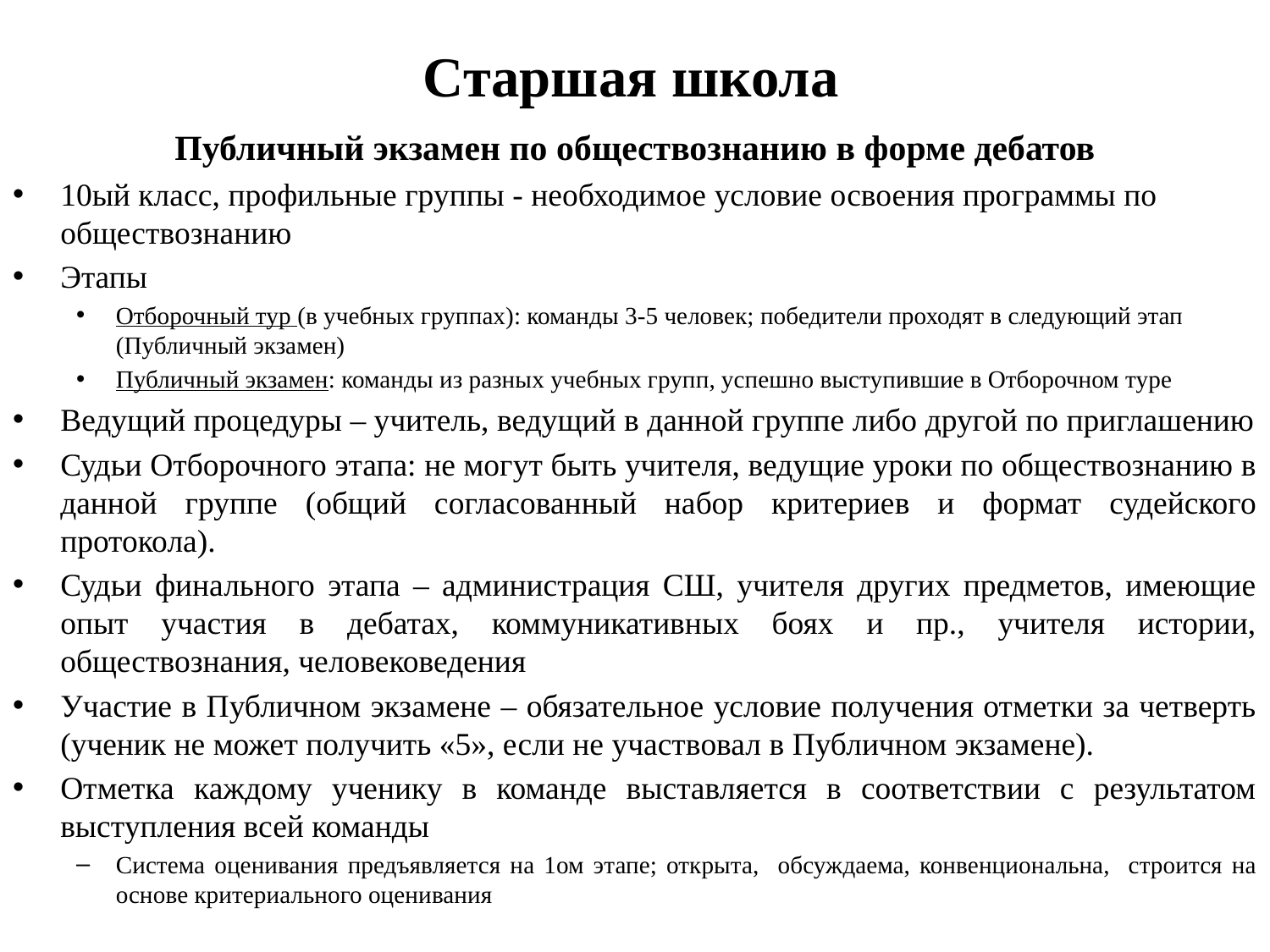

# Старшая школа
Публичный экзамен по обществознанию в форме дебатов
10ый класс, профильные группы - необходимое условие освоения программы по обществознанию
Этапы
Отборочный тур (в учебных группах): команды 3-5 человек; победители проходят в следующий этап (Публичный экзамен)
Публичный экзамен: команды из разных учебных групп, успешно выступившие в Отборочном туре
Ведущий процедуры – учитель, ведущий в данной группе либо другой по приглашению
Судьи Отборочного этапа: не могут быть учителя, ведущие уроки по обществознанию в данной группе (общий согласованный набор критериев и формат судейского протокола).
Судьи финального этапа – администрация СШ, учителя других предметов, имеющие опыт участия в дебатах, коммуникативных боях и пр., учителя истории, обществознания, человековедения
Участие в Публичном экзамене – обязательное условие получения отметки за четверть (ученик не может получить «5», если не участвовал в Публичном экзамене).
Отметка каждому ученику в команде выставляется в соответствии с результатом выступления всей команды
Система оценивания предъявляется на 1ом этапе; открыта,  обсуждаема, конвенциональна,  строится на основе критериального оценивания